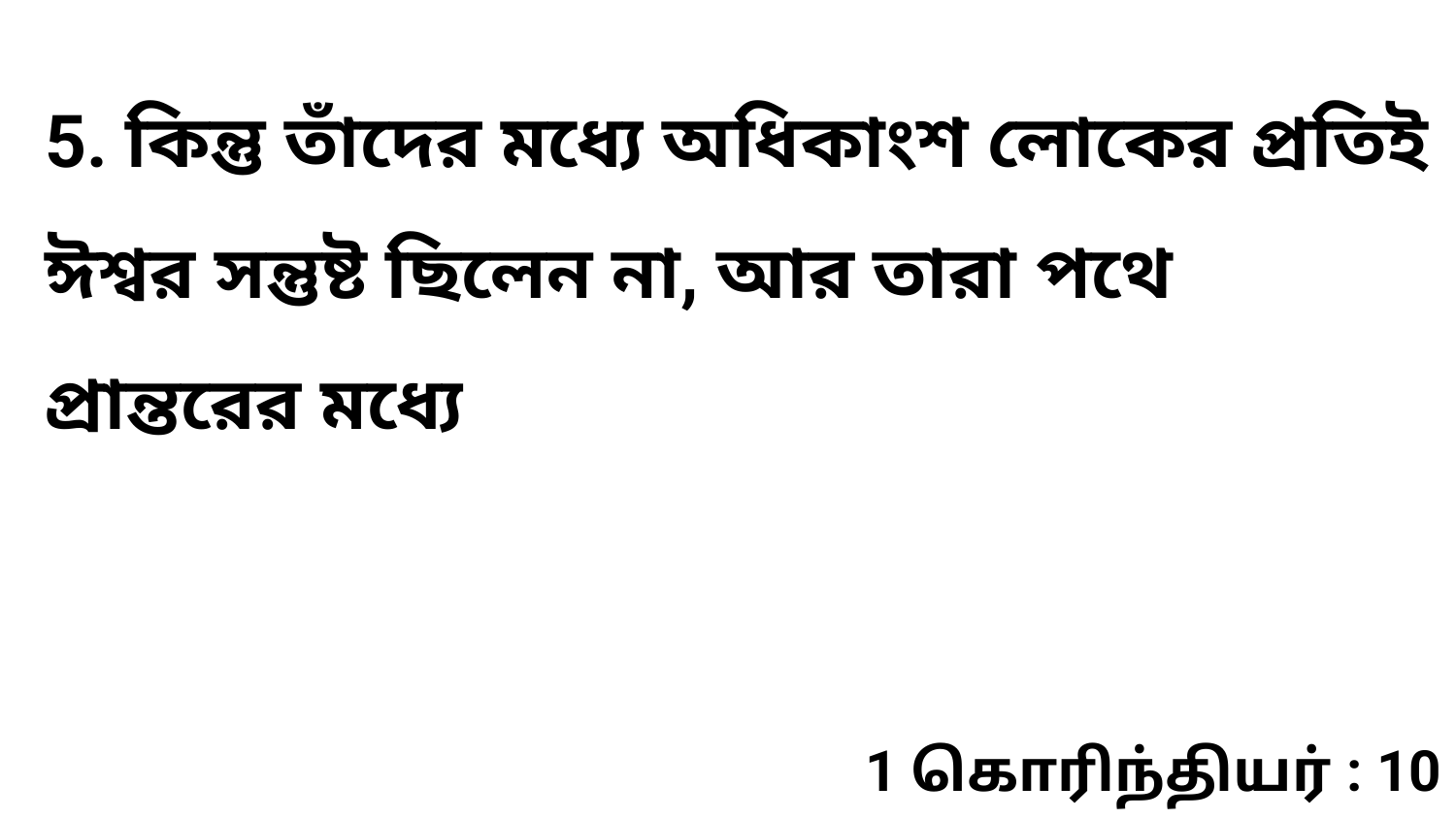

5. কিন্তু তাঁদের মধ্যে অধিকাংশ লোকের প্রতিই ঈশ্বর সন্তুষ্ট ছিলেন না, আর তারা পথে প্রান্তরের মধ্যে
1 கொரிந்தியர் : 10